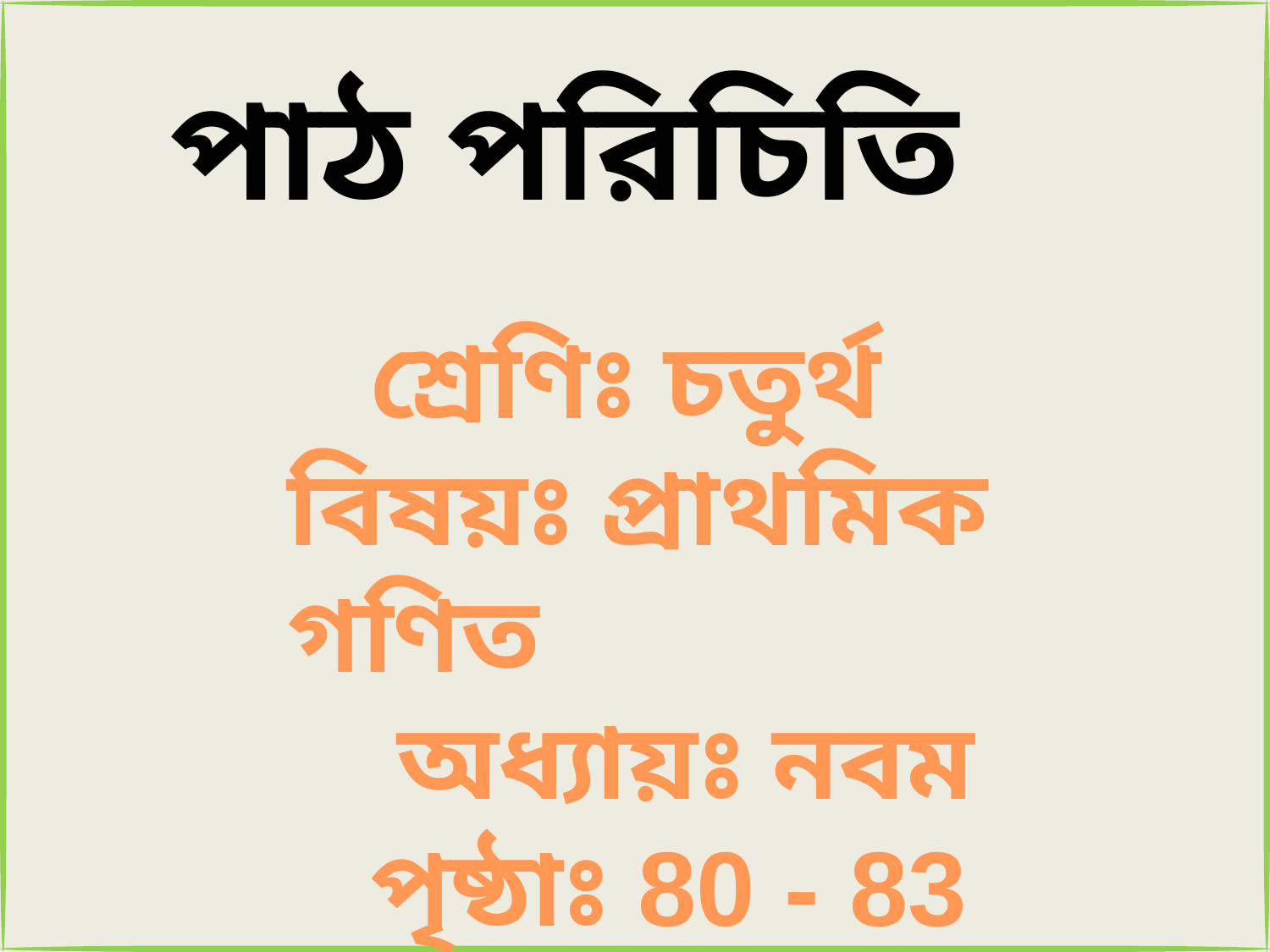

পাঠ পরিচিতি
   শ্রেণিঃ চতুর্থ
বিষয়ঃ প্রাথমিক গণিত
    অধ্যায়ঃ নবম
   পৃষ্ঠাঃ 80 - 83